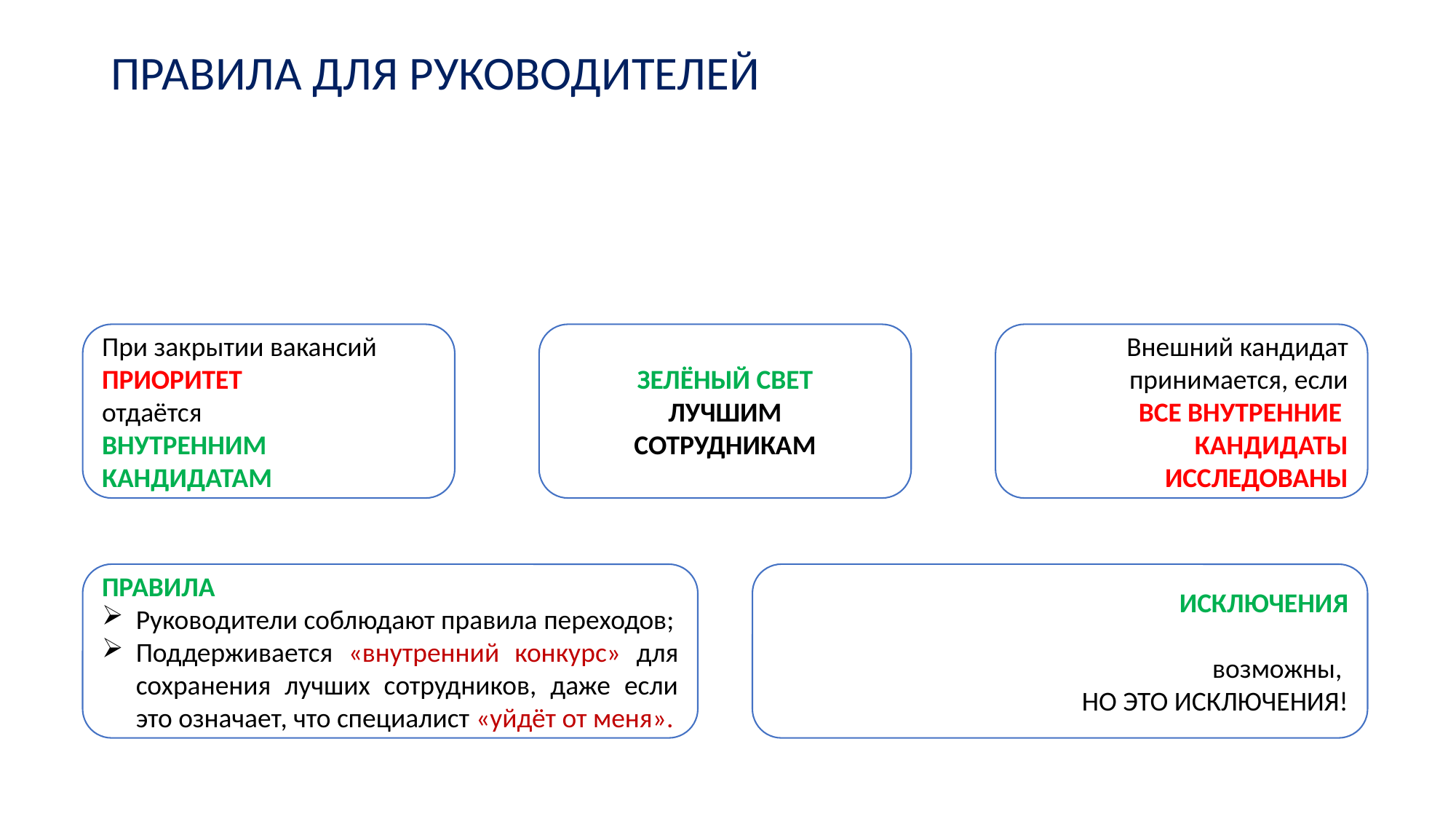

# ПРАВИЛА ДЛЯ РУКОВОДИТЕЛЕЙ
ЗЕЛЁНЫЙ СВЕТ
ЛУЧШИМ
СОТРУДНИКАМ
При закрытии вакансий
ПРИОРИТЕТ
отдаётся
ВНУТРЕННИМ
КАНДИДАТАМ
Внешний кандидат принимается, если
ВСЕ ВНУТРЕННИЕ
КАНДИДАТЫ
ИССЛЕДОВАНЫ
ИСКЛЮЧЕНИЯ

возможны,
НО ЭТО ИСКЛЮЧЕНИЯ!
ПРАВИЛА
Руководители соблюдают правила переходов;
Поддерживается «внутренний конкурс» для сохранения лучших сотрудников, даже если это означает, что специалист «уйдёт от меня».